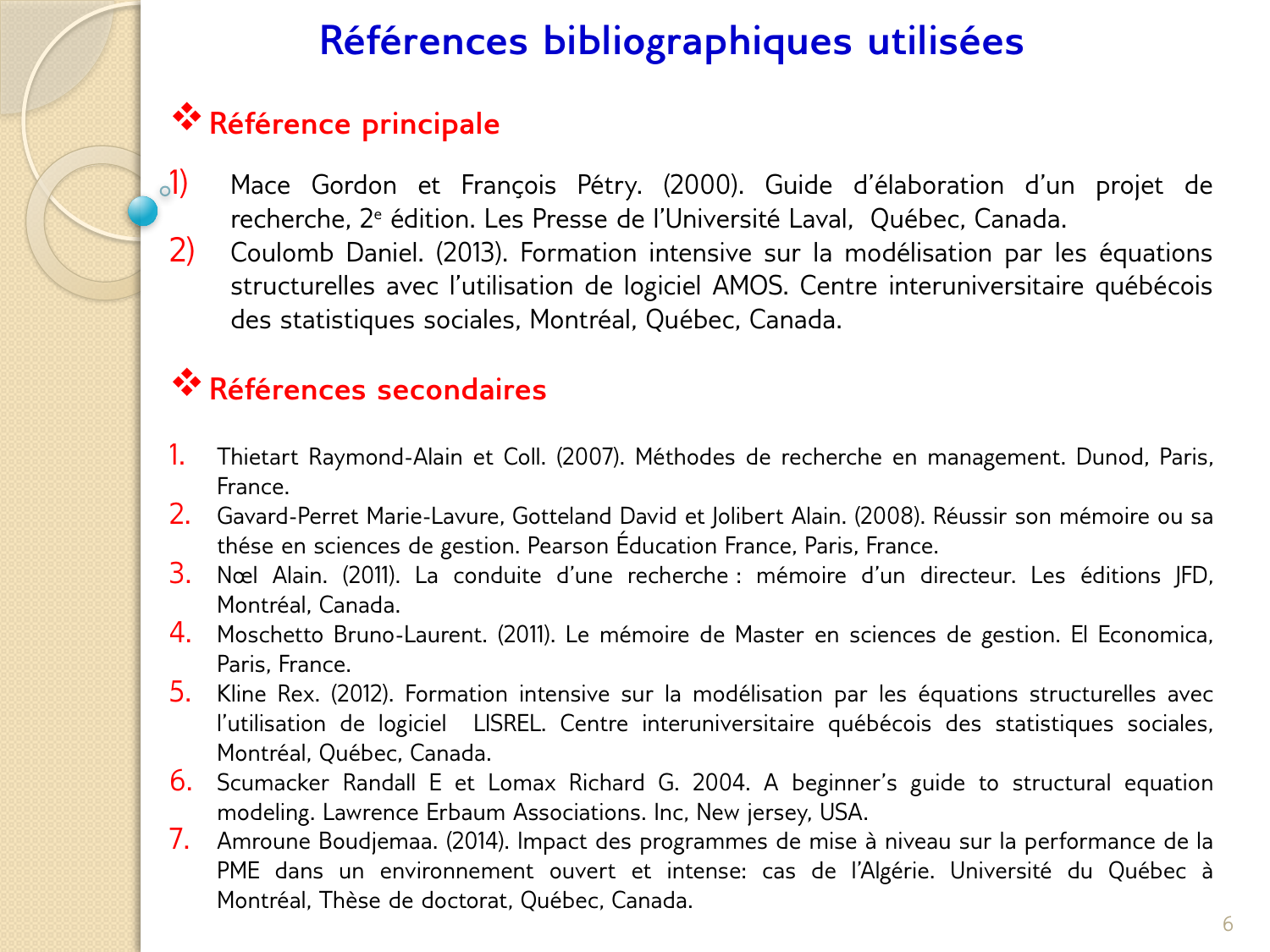

Références bibliographiques utilisées
Référence principale

Mace Gordon et François Pétry. (2000). Guide d’élaboration d’un projet de recherche, 2e édition. Les Presse de l’Université Laval,  Québec, Canada.
Coulomb Daniel. (2013). Formation intensive sur la modélisation par les équations structurelles avec l’utilisation de logiciel AMOS. Centre interuniversitaire québécois des statistiques sociales, Montréal, Québec, Canada.

Références secondaires

Thietart Raymond-Alain et Coll. (2007). Méthodes de recherche en management. Dunod, Paris, France.
Gavard-Perret Marie-Lavure, Gotteland David et Jolibert Alain. (2008). Réussir son mémoire ou sa thése en sciences de gestion. Pearson Éducation France, Paris, France.
Noel Alain. (2011). La conduite d’une recherche : mémoire d’un directeur. Les éditions JFD, Montréal, Canada.
Moschetto Bruno-Laurent. (2011). Le mémoire de Master en sciences de gestion. El Economica, Paris, France.
Kline Rex. (2012). Formation intensive sur la modélisation par les équations structurelles avec l’utilisation de logiciel  LISREL. Centre interuniversitaire québécois des statistiques sociales, Montréal, Québec, Canada.
Scumacker Randall E et Lomax Richard G. 2004. A beginner’s guide to structural equation modeling. Lawrence Erbaum Associations. Inc, New jersey, USA.
Amroune Boudjemaa. (2014). Impact des programmes de mise à niveau sur la performance de la PME dans un environnement ouvert et intense: cas de l’Algérie. Université du Québec à Montréal, Thèse de doctorat, Québec, Canada.

6